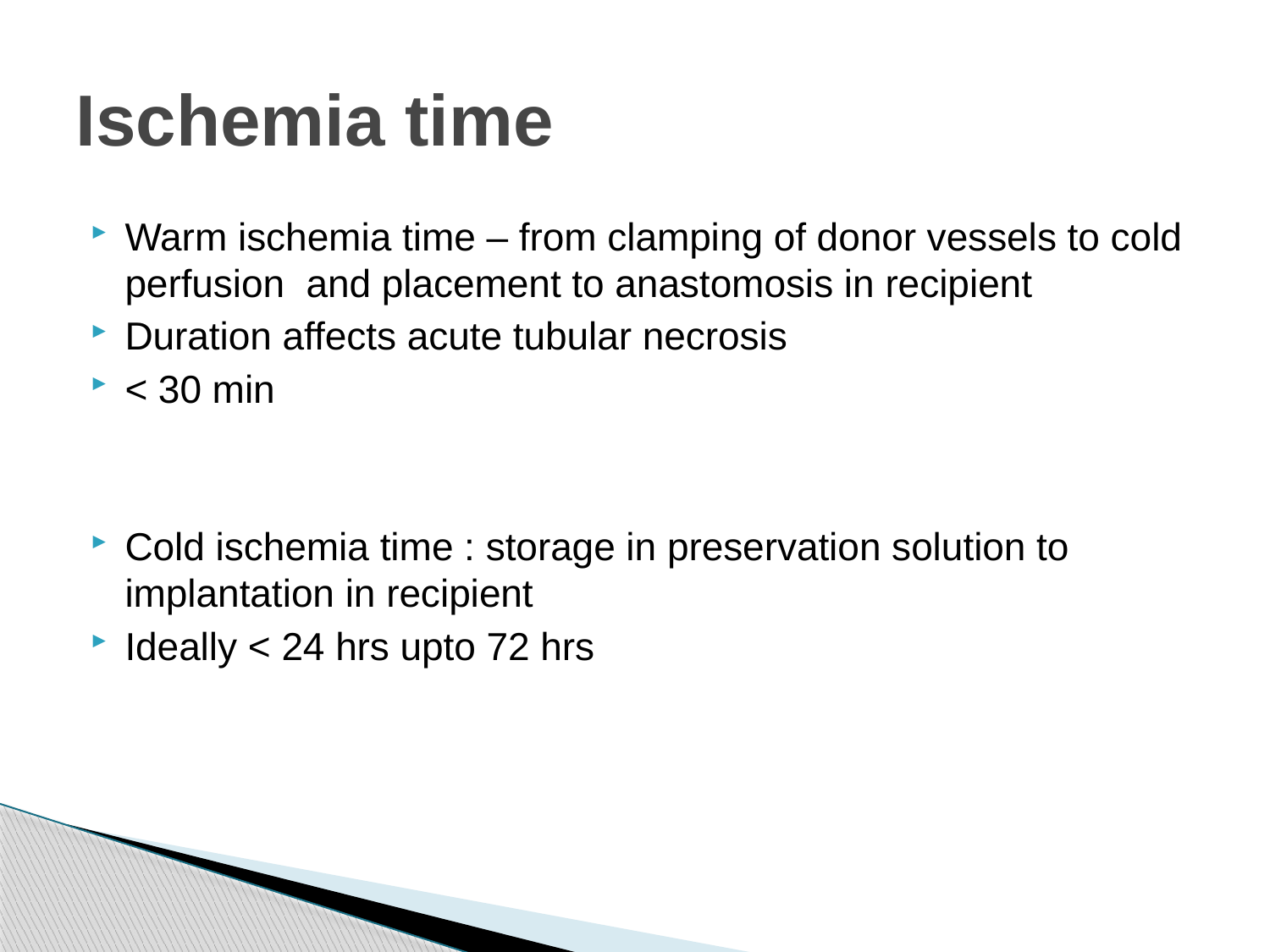

# Ischemia time
Warm ischemia time – from clamping of donor vessels to cold perfusion  and placement to anastomosis in recipient
Duration affects acute tubular necrosis
< 30 min

Cold ischemia time : storage in preservation solution to implantation in recipient
Ideally < 24 hrs upto 72 hrs